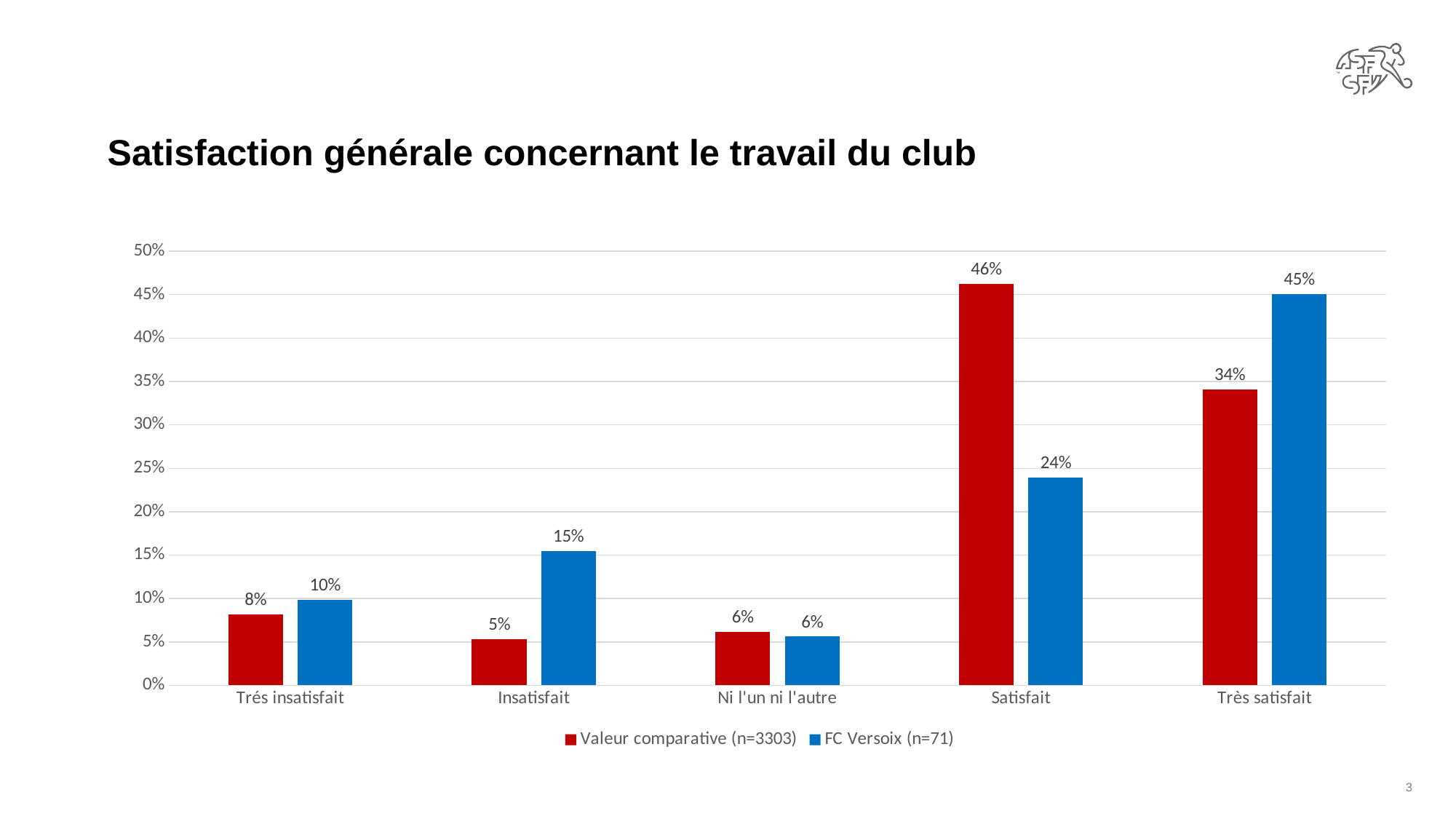

# Satisfaction générale concernant le travail du club

### Chart

| Category | Valeur comparative (n=3303) | FC Versoix (n=71) |
|---|---|---|
| Trés insatisfait | 0.08174386920980926 | 0.09859154929577464 |
| Insatisfait | 0.05328489252194974 | 0.15492957746478872 |
| Ni l'un ni l'autre | 0.061762034514078114 | 0.056338028169014086 |
| Satisfait | 0.4623069936421435 | 0.23943661971830985 |
| Très satisfait | 0.3409022101120194 | 0.4507042253521127 |
3